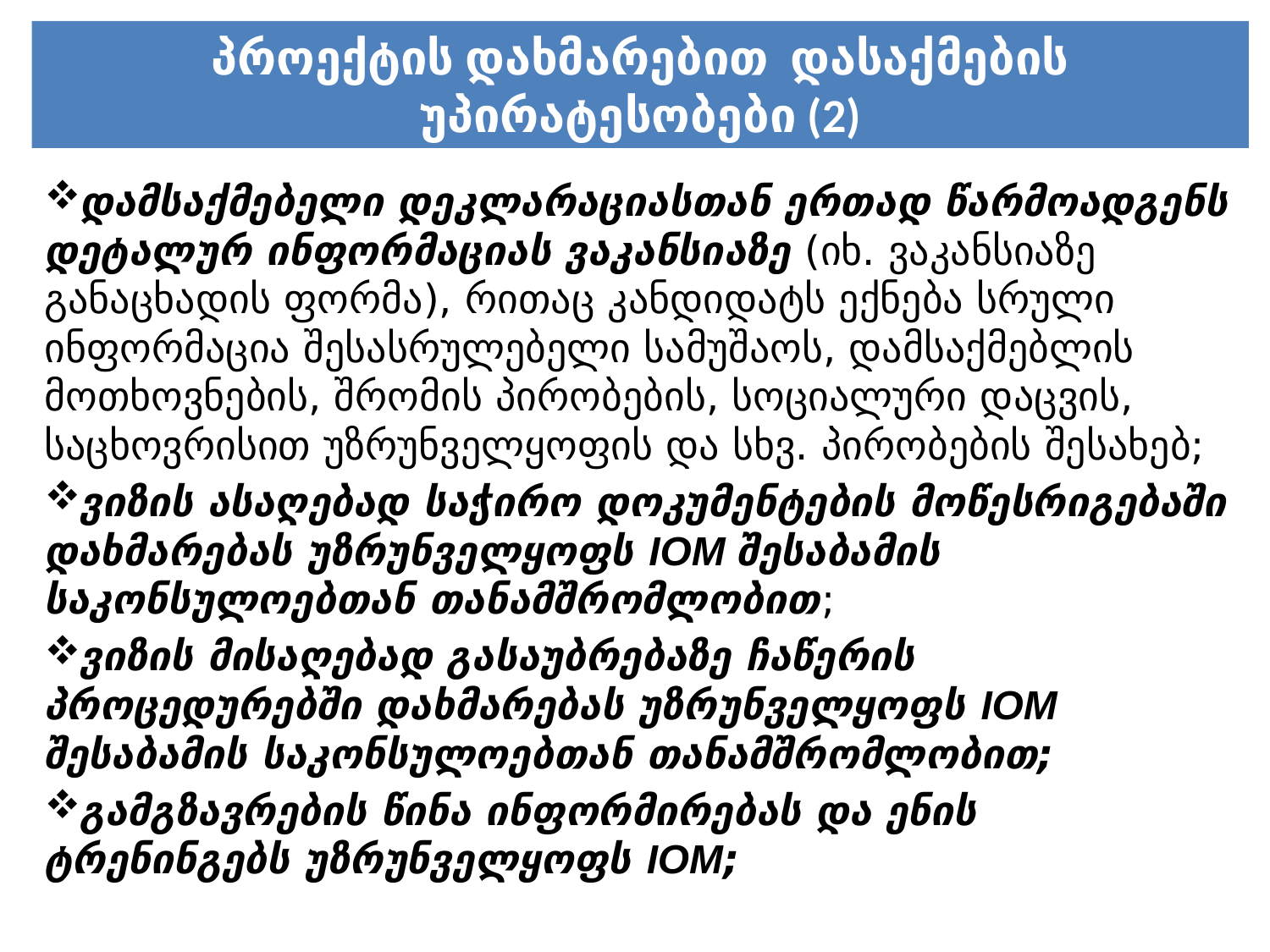

# პროექტის დახმარებით  დასაქმების უპირატესობები (2)
დამსაქმებელი დეკლარაციასთან ერთად წარმოადგენს დეტალურ ინფორმაციას ვაკანსიაზე (იხ. ვაკანსიაზე განაცხადის ფორმა), რითაც კანდიდატს ექნება სრული ინფორმაცია შესასრულებელი სამუშაოს, დამსაქმებლის მოთხოვნების, შრომის პირობების, სოციალური დაცვის, საცხოვრისით უზრუნველყოფის და სხვ. პირობების შესახებ;
ვიზის ასაღებად საჭირო დოკუმენტების მოწესრიგებაში დახმარებას უზრუნველყოფს IOM შესაბამის საკონსულოებთან თანამშრომლობით;
ვიზის მისაღებად გასაუბრებაზე ჩაწერის პროცედურებში დახმარებას უზრუნველყოფს IOM შესაბამის საკონსულოებთან თანამშრომლობით;
გამგზავრების წინა ინფორმირებას და ენის ტრენინგებს უზრუნველყოფს IOM;